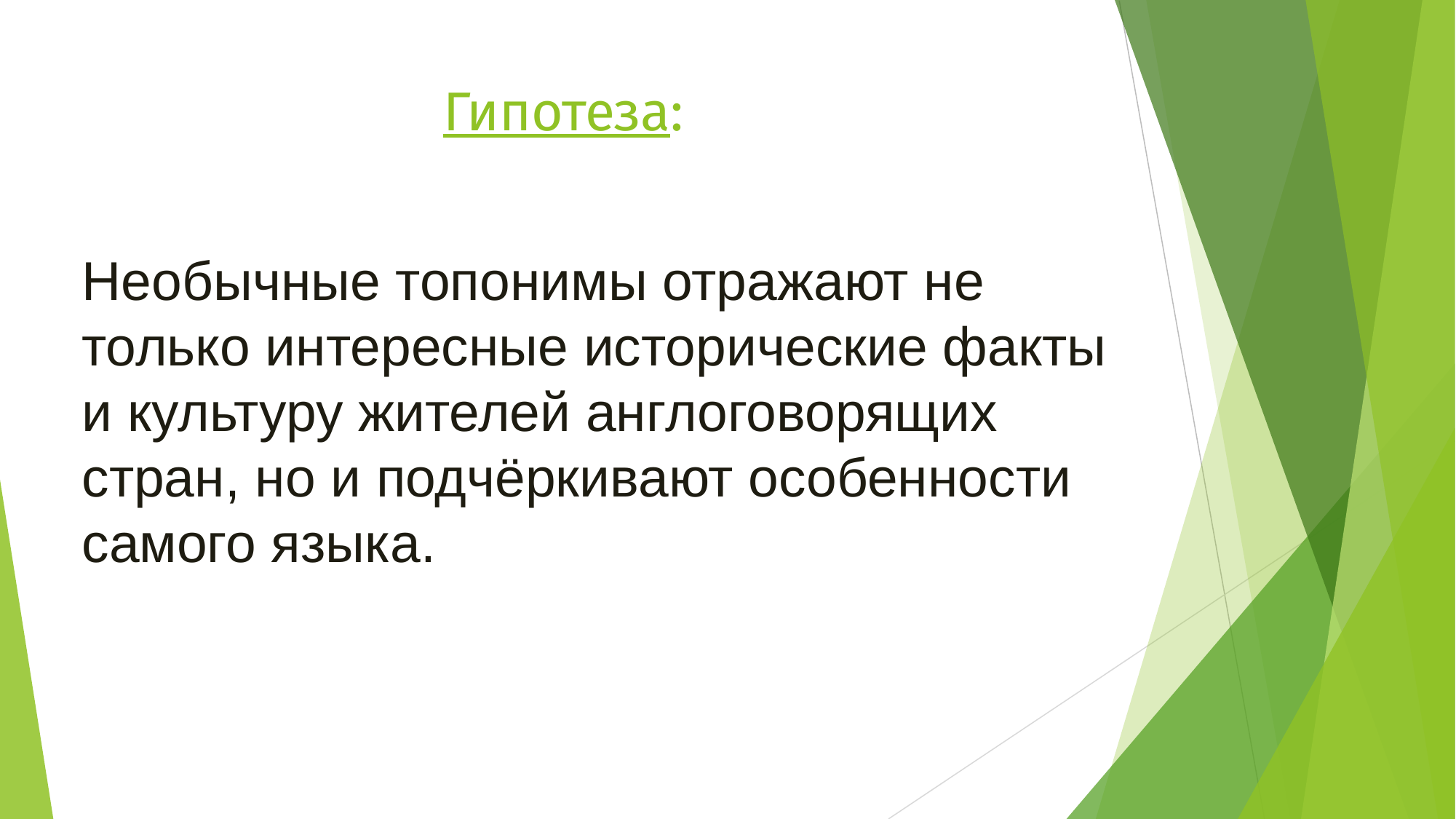

# Гипотеза:
Необычные топонимы отражают не только интересные исторические факты и культуру жителей англоговорящих стран, но и подчёркивают особенности самого языка.